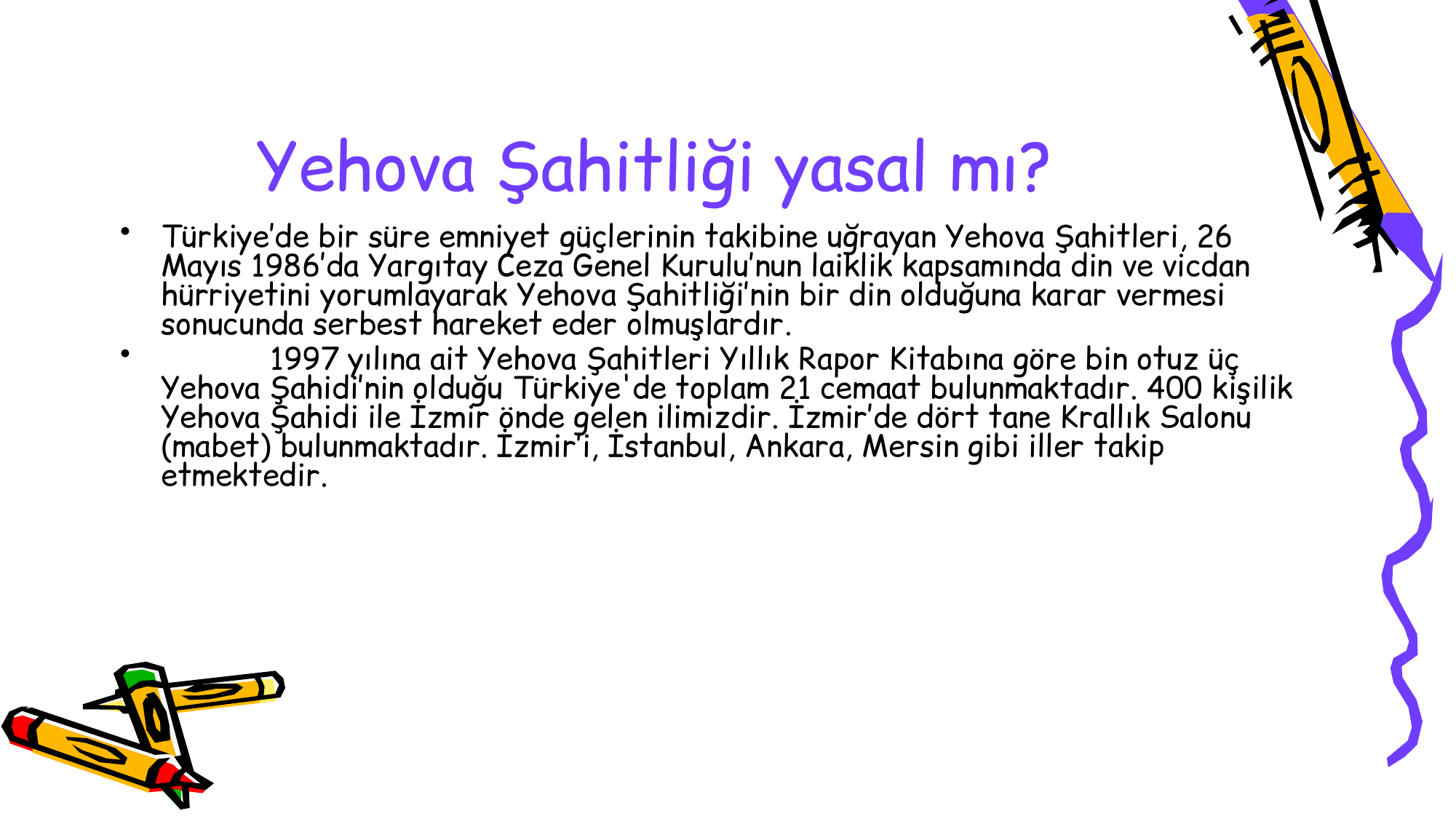

# Yehova Şahitliği yasal mı?
Türkiye’de bir süre emniyet güçlerinin takibine uğrayan Yehova Şahitleri, 26 Mayıs 1986’da Yargıtay Ceza Genel Kurulu’nun laiklik kapsamında din ve vicdan hürriyetini yorumlayarak Yehova Şahitliği’nin bir din olduğuna karar vermesi sonucunda serbest hareket eder olmuşlardır.
	1997 yılına ait Yehova Şahitleri Yıllık Rapor Kitabına göre bin otuz üç Yehova Şahidi’nin olduğu Türkiye'de toplam 21 cemaat bulunmaktadır. 400 kişilik Yehova Şahidi ile İzmir önde gelen ilimizdir. İzmir’de dört tane Krallık Salonu (mabet) bulunmaktadır. İzmir’i, İstanbul, Ankara, Mersin gibi iller takip etmektedir.